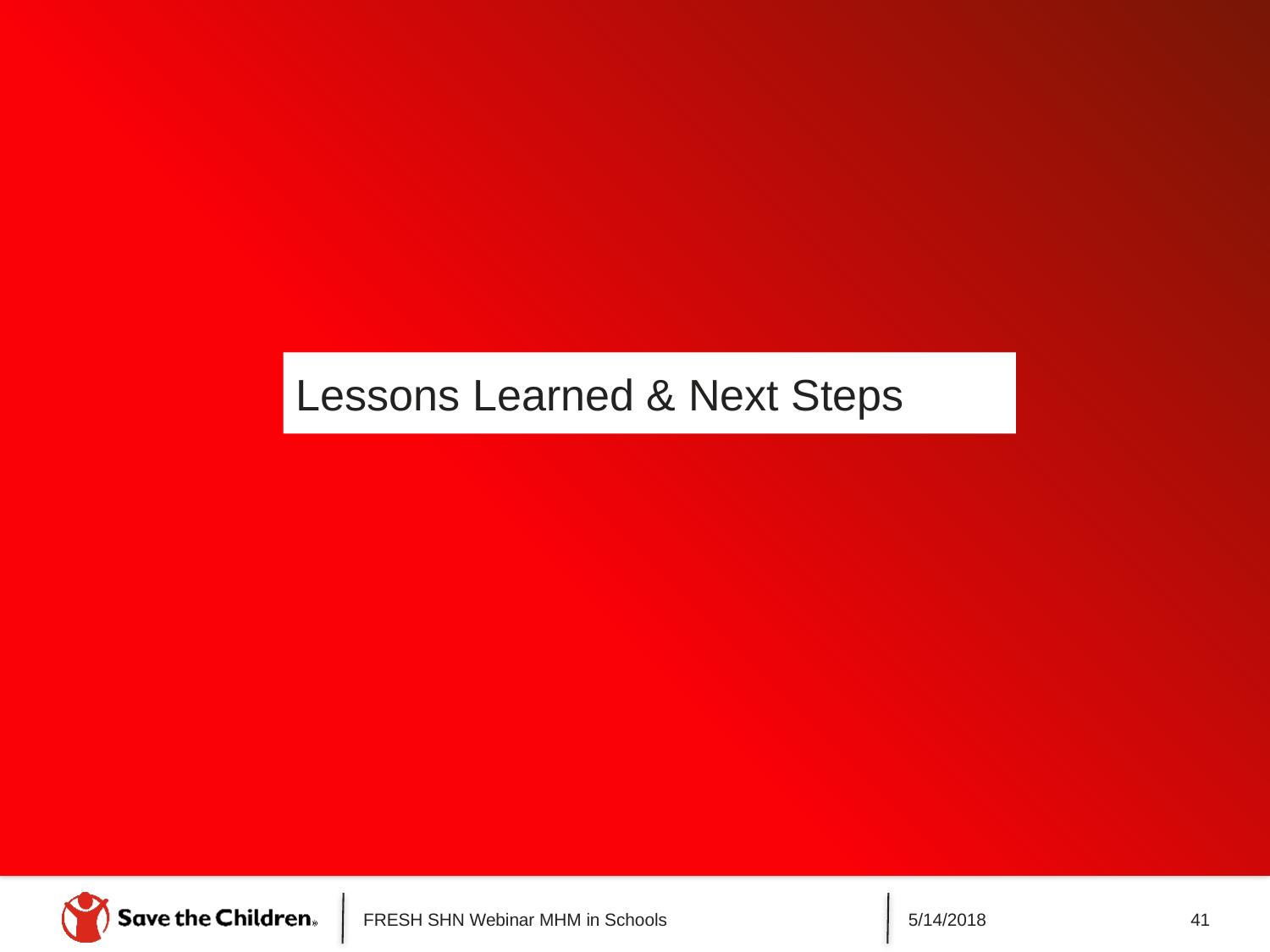

Lessons Learned & Next Steps
FRESH SHN Webinar MHM in Schools
5/14/2018
41